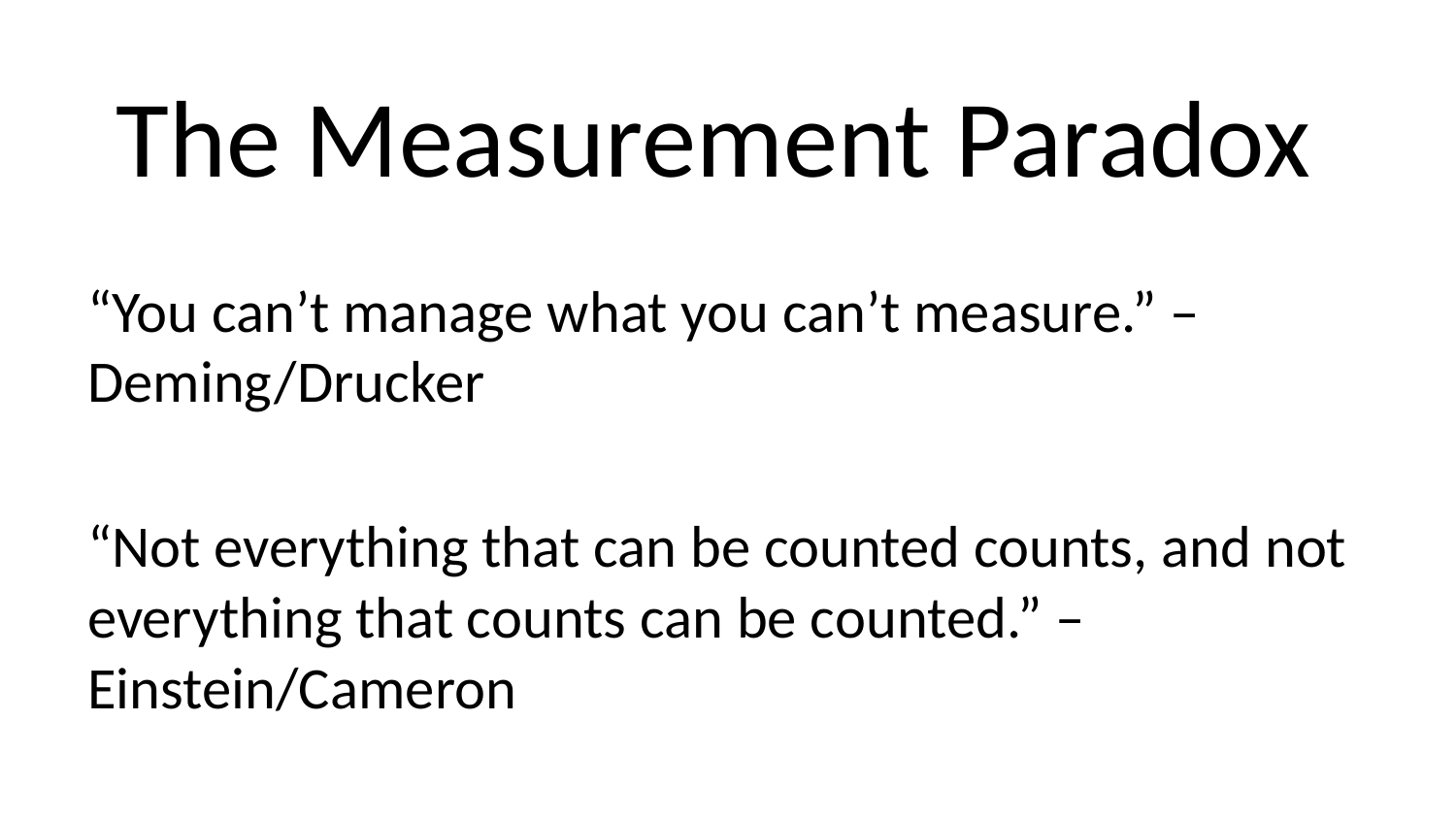

The Measurement Paradox

“You can’t manage what you can’t measure.” – Deming/Drucker

“Not everything that can be counted counts, and not everything that counts can be counted.” – Einstein/Cameron